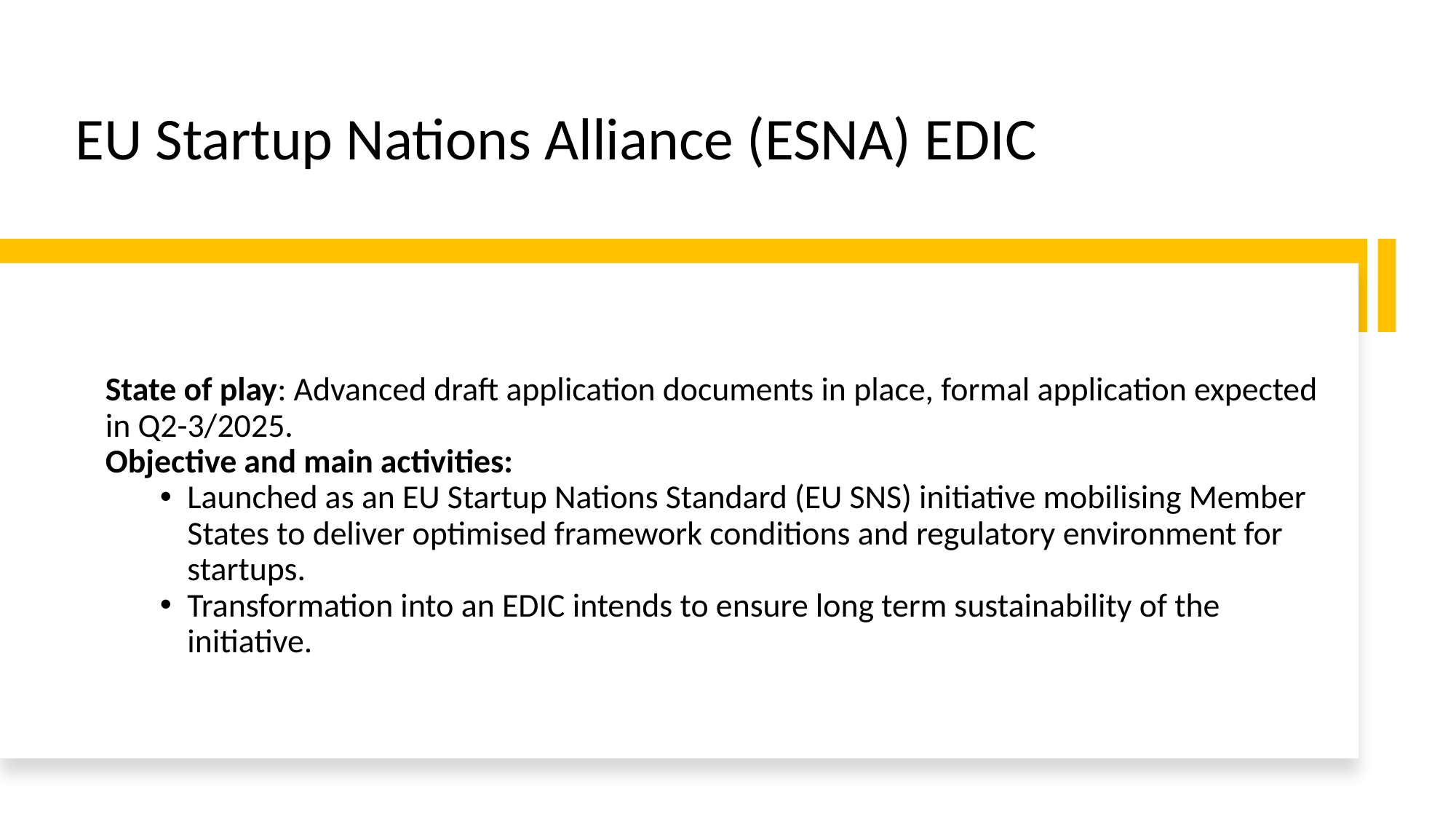

# EU Startup Nations Alliance (ESNA) EDIC

State of play: Advanced draft application documents in place, formal application expected in Q2-3/2025.
Objective and main activities:
Launched as an EU Startup Nations Standard (EU SNS) initiative mobilising Member States to deliver optimised framework conditions and regulatory environment for startups.
Transformation into an EDIC intends to ensure long term sustainability of the initiative.